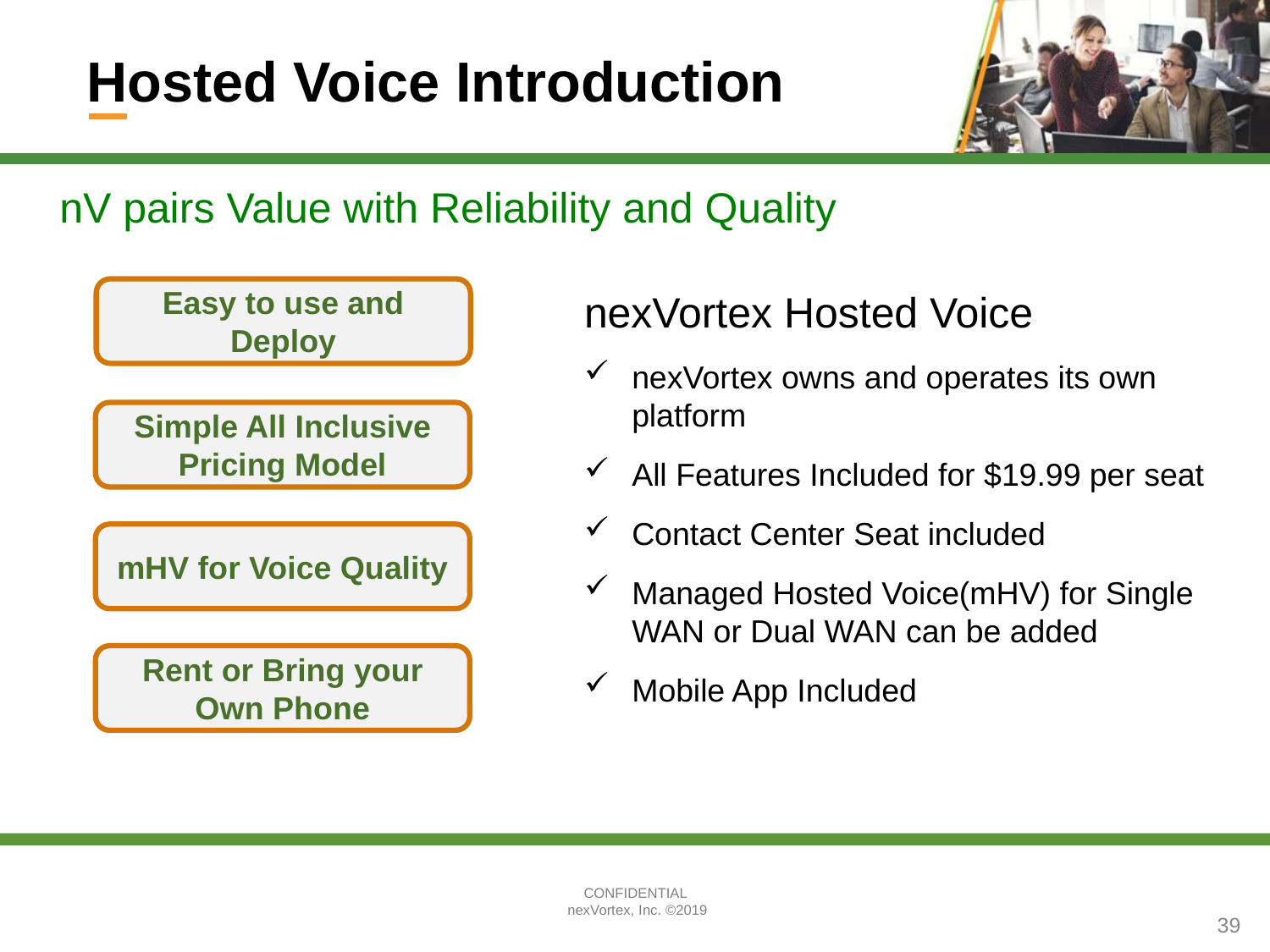

# Hosted Voice Introduction
nV pairs Value with Reliability and Quality
Easy to use and Deploy
nexVortex Hosted Voice
nexVortex owns and operates its own platform
All Features Included for $19.99 per seat
Contact Center Seat included
Managed Hosted Voice(mHV) for Single WAN or Dual WAN can be added
Mobile App Included
Simple All Inclusive Pricing Model
mHV for Voice Quality
Rent or Bring your Own Phone
39